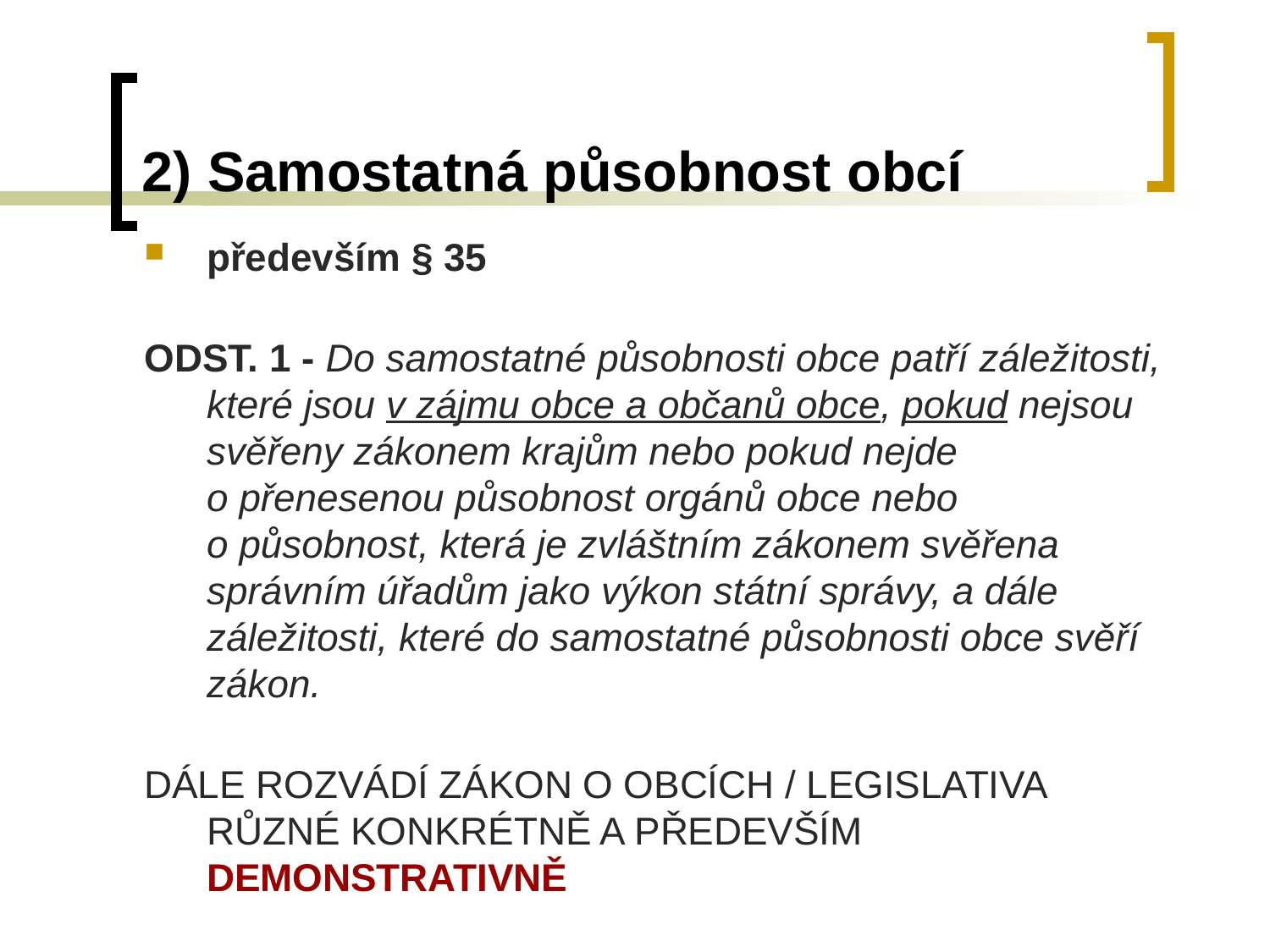

# 2) Samostatná působnost obcí
především § 35
ODST. 1 - Do samostatné působnosti obce patří záležitosti, které jsou v zájmu obce a občanů obce, pokud nejsou svěřeny zákonem krajům nebo pokud nejde
o přenesenou působnost orgánů obce nebo
o působnost, která je zvláštním zákonem svěřena správním úřadům jako výkon státní správy, a dále záležitosti, které do samostatné působnosti obce svěří zákon.
DÁLE ROZVÁDÍ ZÁKON O OBCÍCH / LEGISLATIVA RŮZNÉ KONKRÉTNĚ A PŘEDEVŠÍM DEMONSTRATIVNĚ